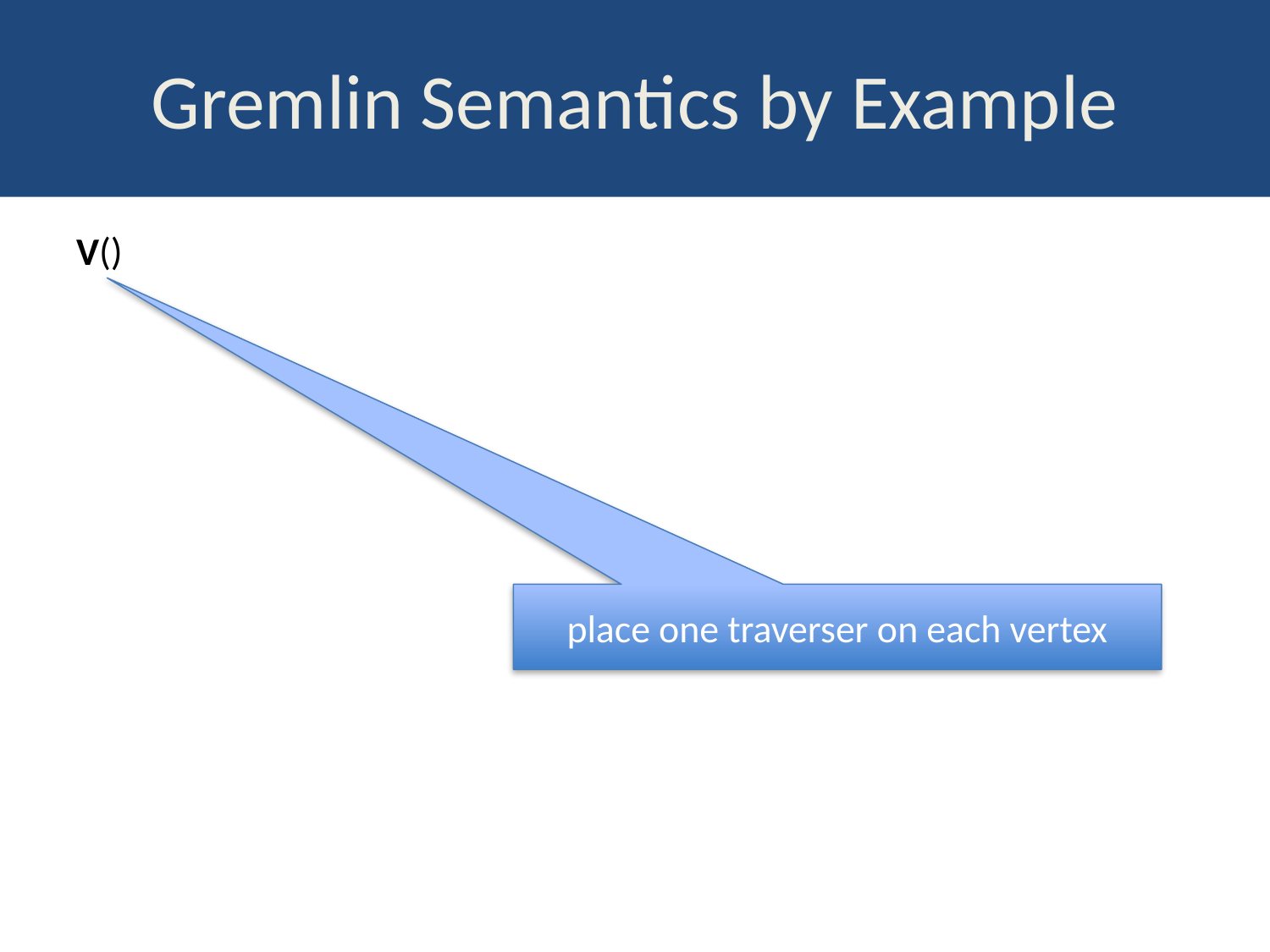

# Gremlin Semantics by Example
V()
place one traverser on each vertex